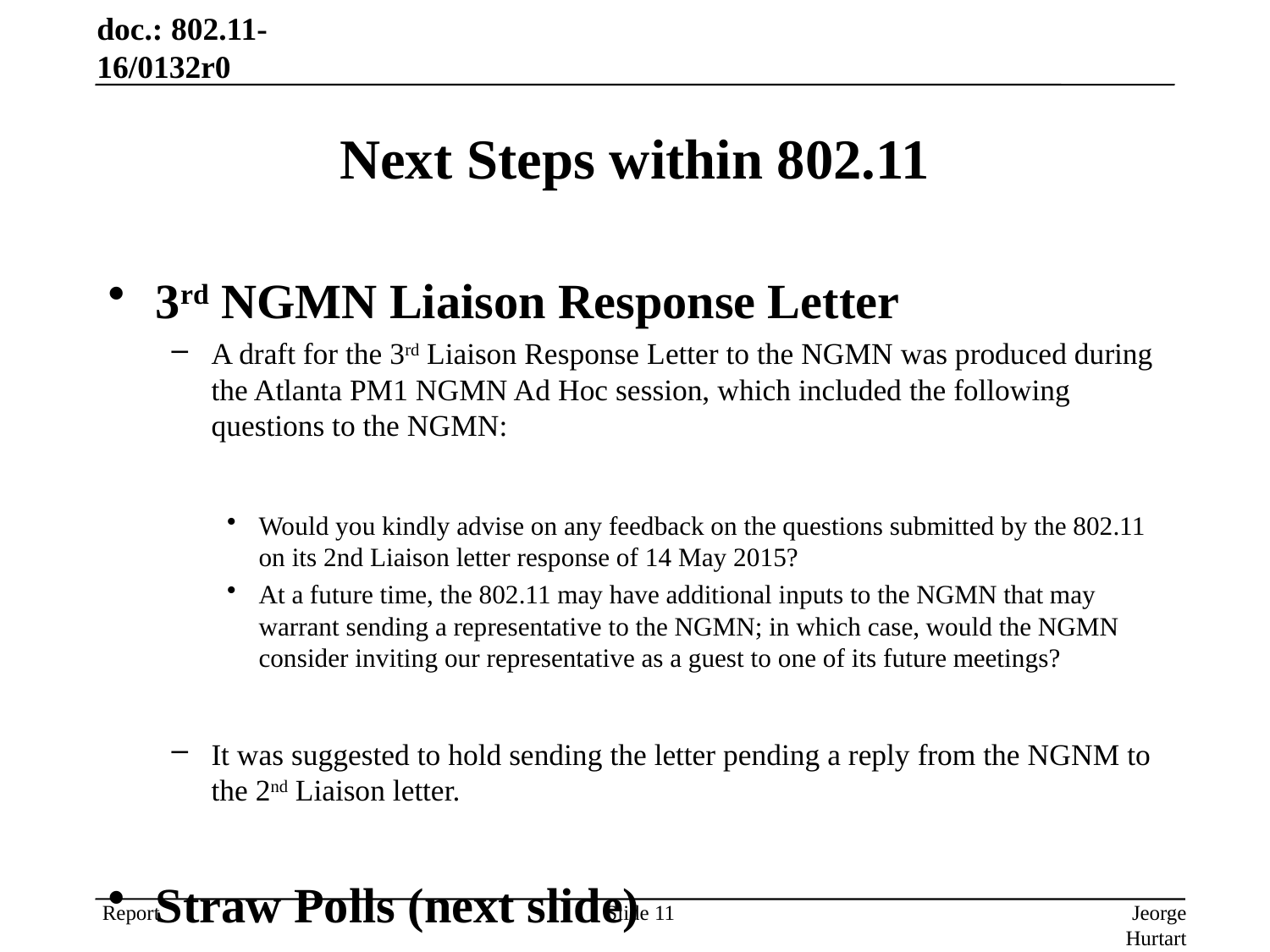

January 18, 2016                                                                   doc.: 802.11-16/0132r0
Next Steps within 802.11

3rd NGMN Liaison Response Letter
A draft for the 3rd Liaison Response Letter to the NGMN was produced during the Atlanta PM1 NGMN Ad Hoc session, which included the following questions to the NGMN:

Would you kindly advise on any feedback on the questions submitted by the 802.11 on its 2nd Liaison letter response of 14 May 2015?
At a future time, the 802.11 may have additional inputs to the NGMN that may warrant sending a representative to the NGMN; in which case, would the NGMN consider inviting our representative as a guest to one of its future meetings?

It was suggested to hold sending the letter pending a reply from the NGNM to the 2nd Liaison letter.

Straw Polls (next slide)

Slide 11
Jeorge Hurtarte, Teradyne